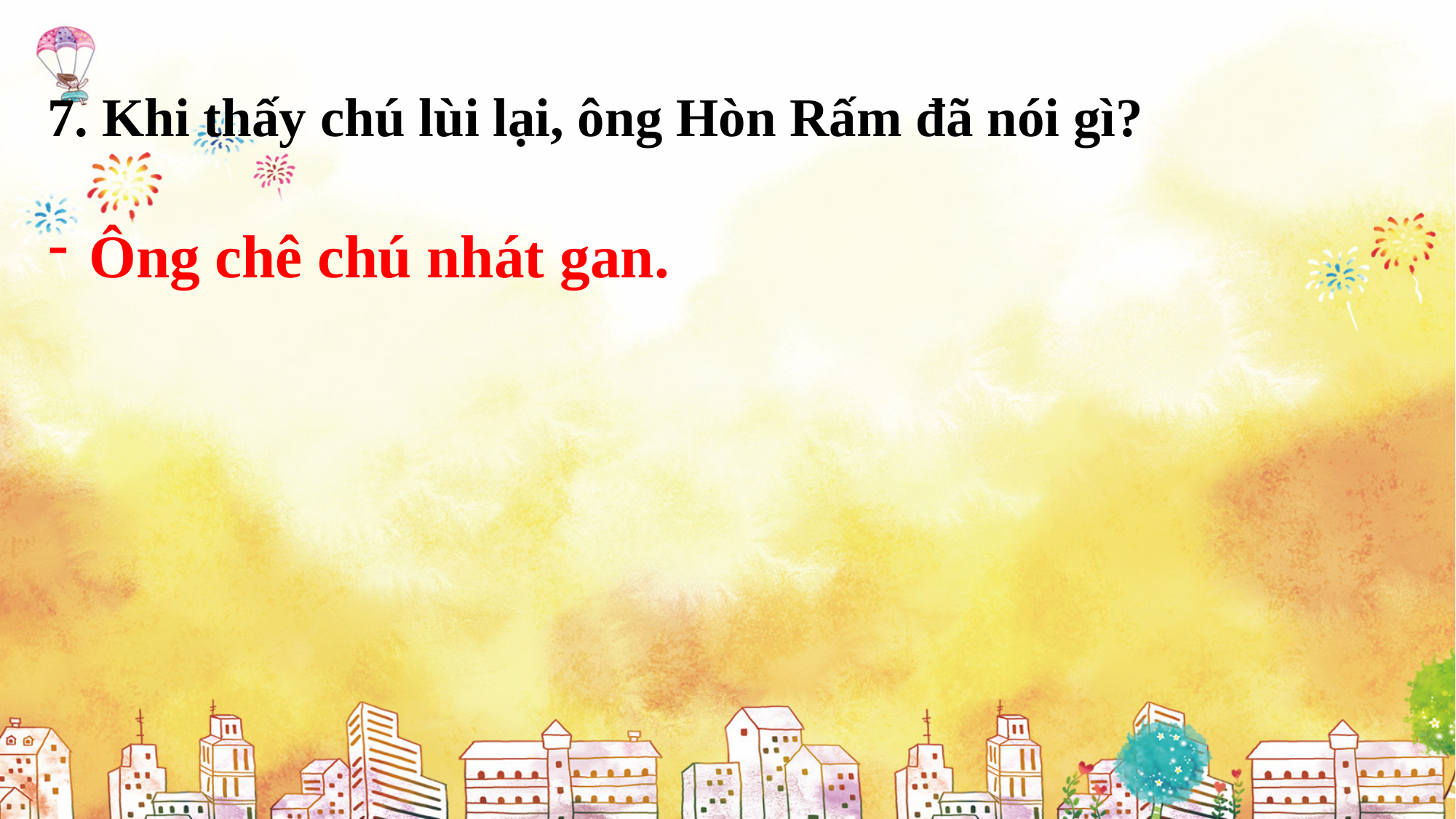

7. Khi thấy chú lùi lại, ông Hòn Rấm đã nói gì?
Ông chê chú nhát gan.